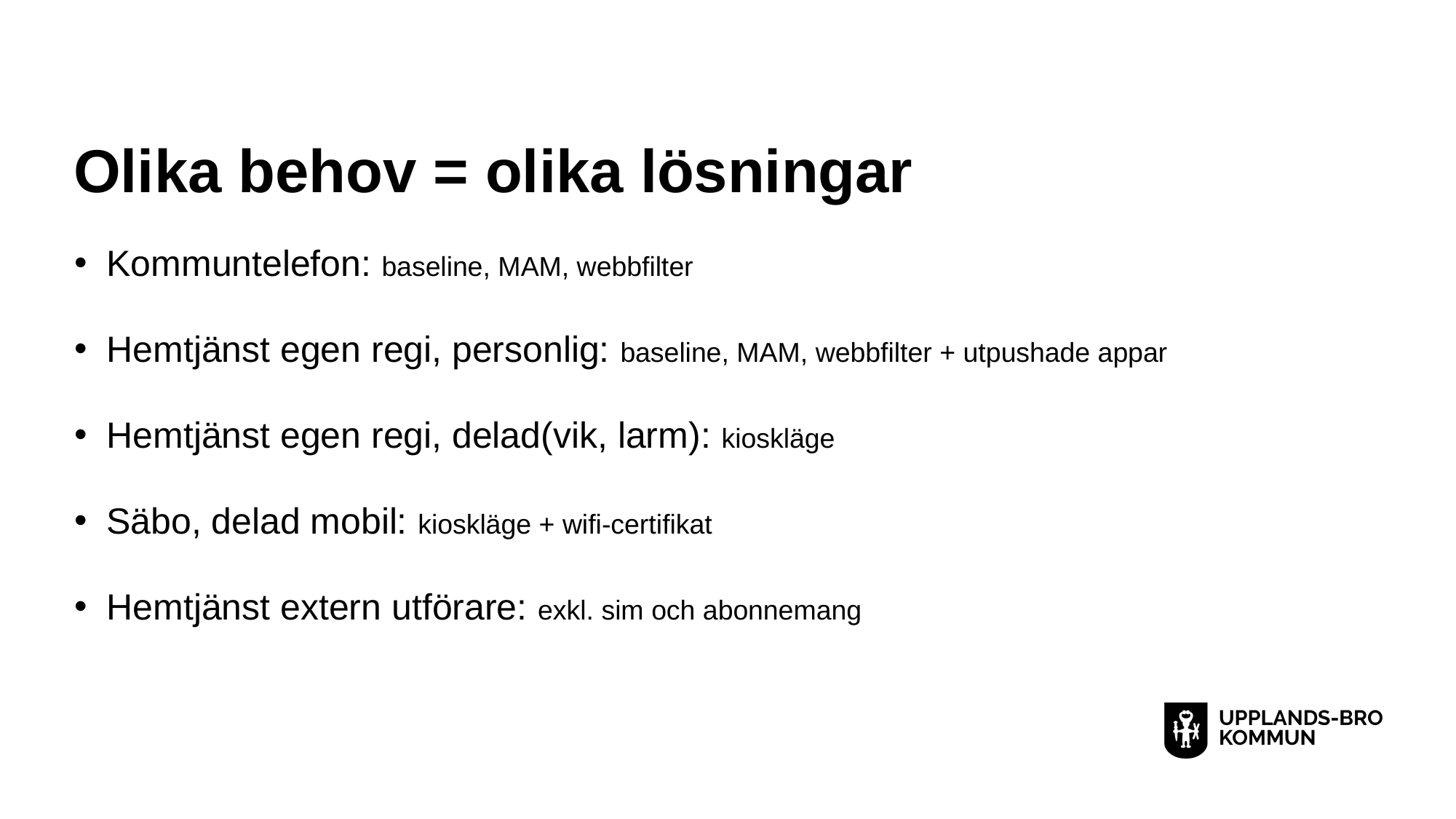

# Olika behov = olika lösningar
Kommuntelefon: baseline, MAM, webbfilter

Hemtjänst egen regi, personlig: baseline, MAM, webbfilter + utpushade appar

Hemtjänst egen regi, delad(vik, larm): kioskläge

Säbo, delad mobil: kioskläge + wifi-certifikat

Hemtjänst extern utförare: exkl. sim och abonnemang